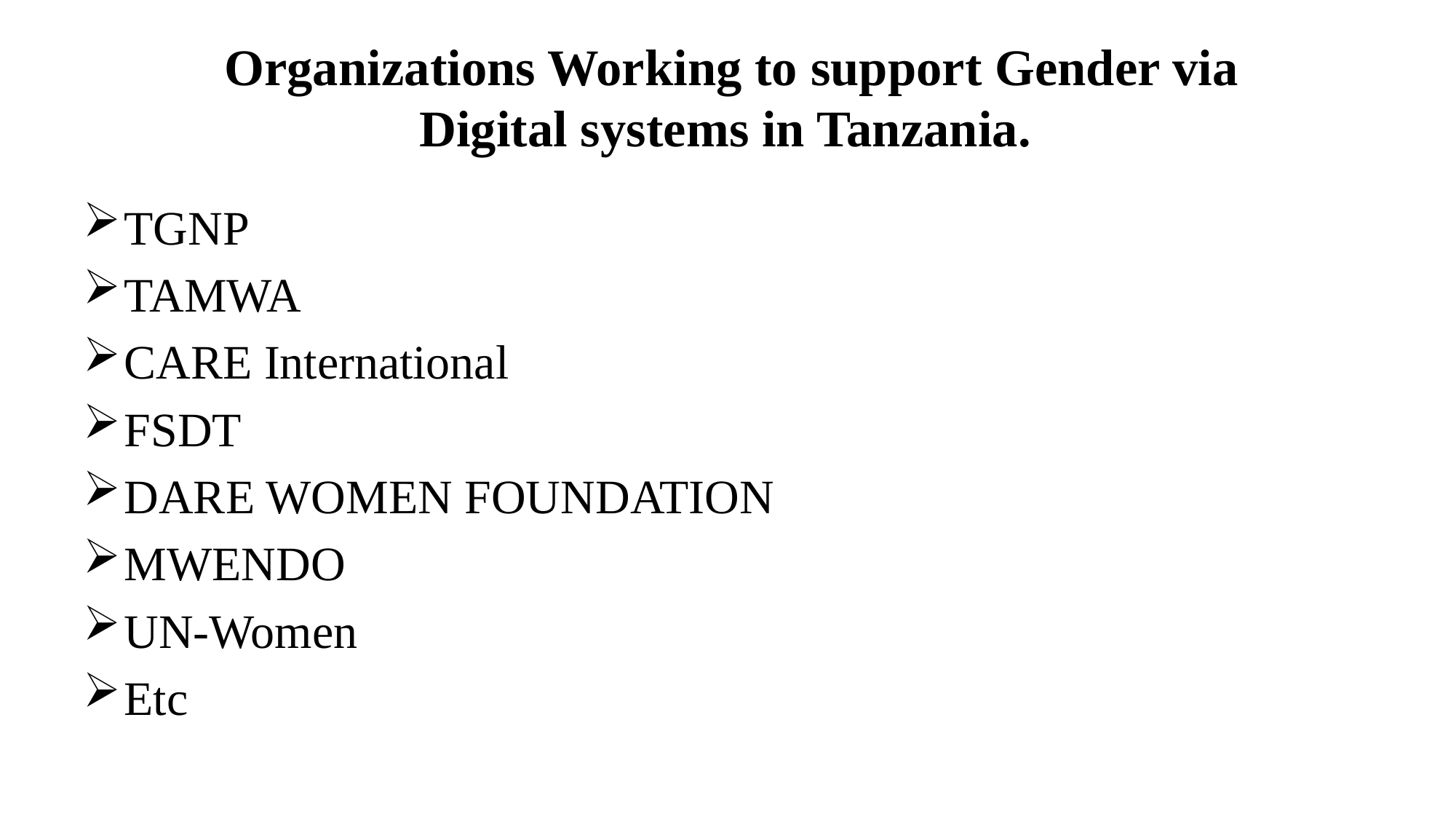

# Organizations Working to support Gender via Digital systems in Tanzania.
TGNP
TAMWA
CARE International
FSDT
DARE WOMEN FOUNDATION
MWENDO
UN-Women
Etc